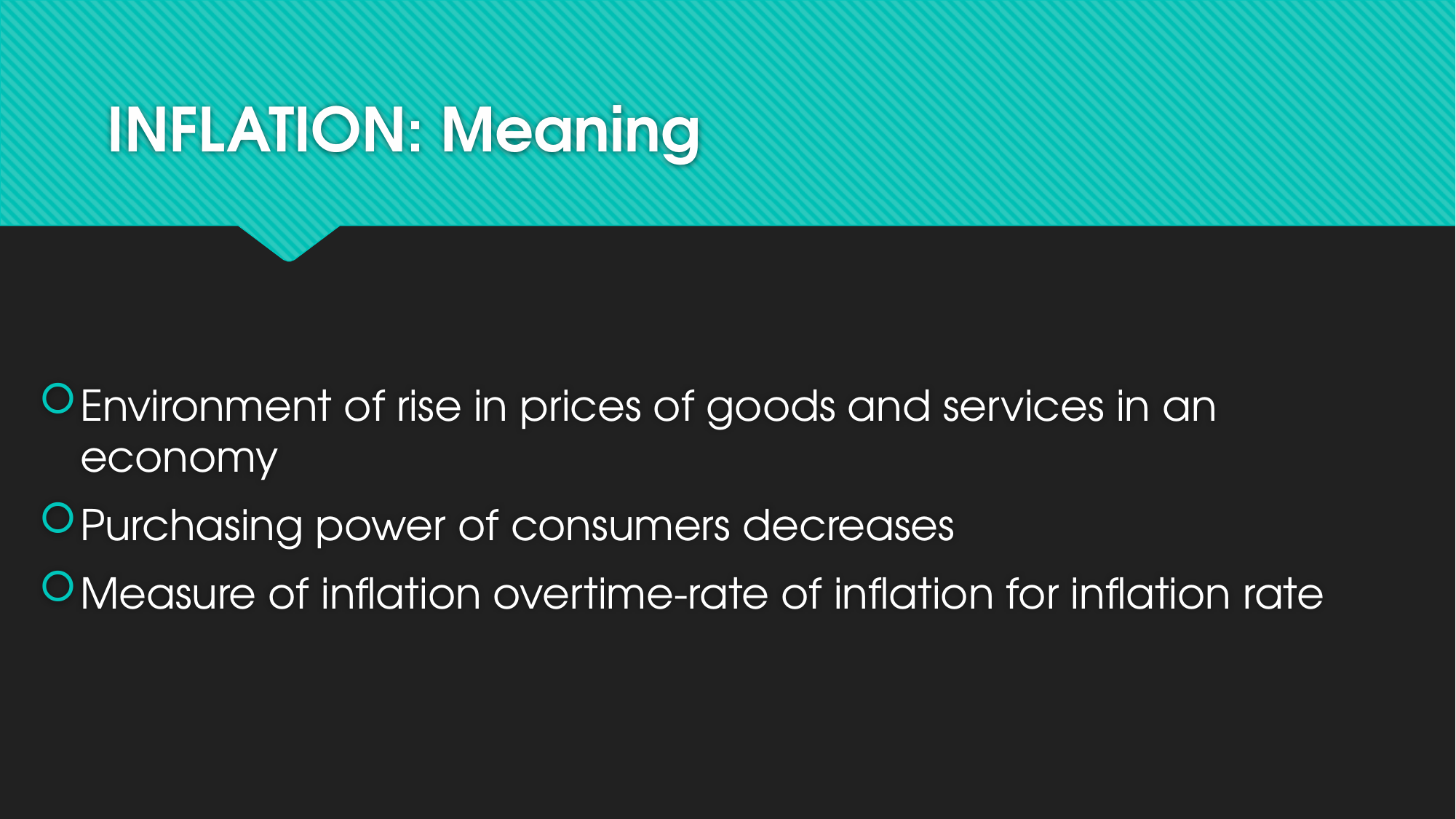

# INFLATION: Meaning
Environment of rise in prices of goods and services in an economy
Purchasing power of consumers decreases
Measure of inflation overtime-rate of inflation for inflation rate